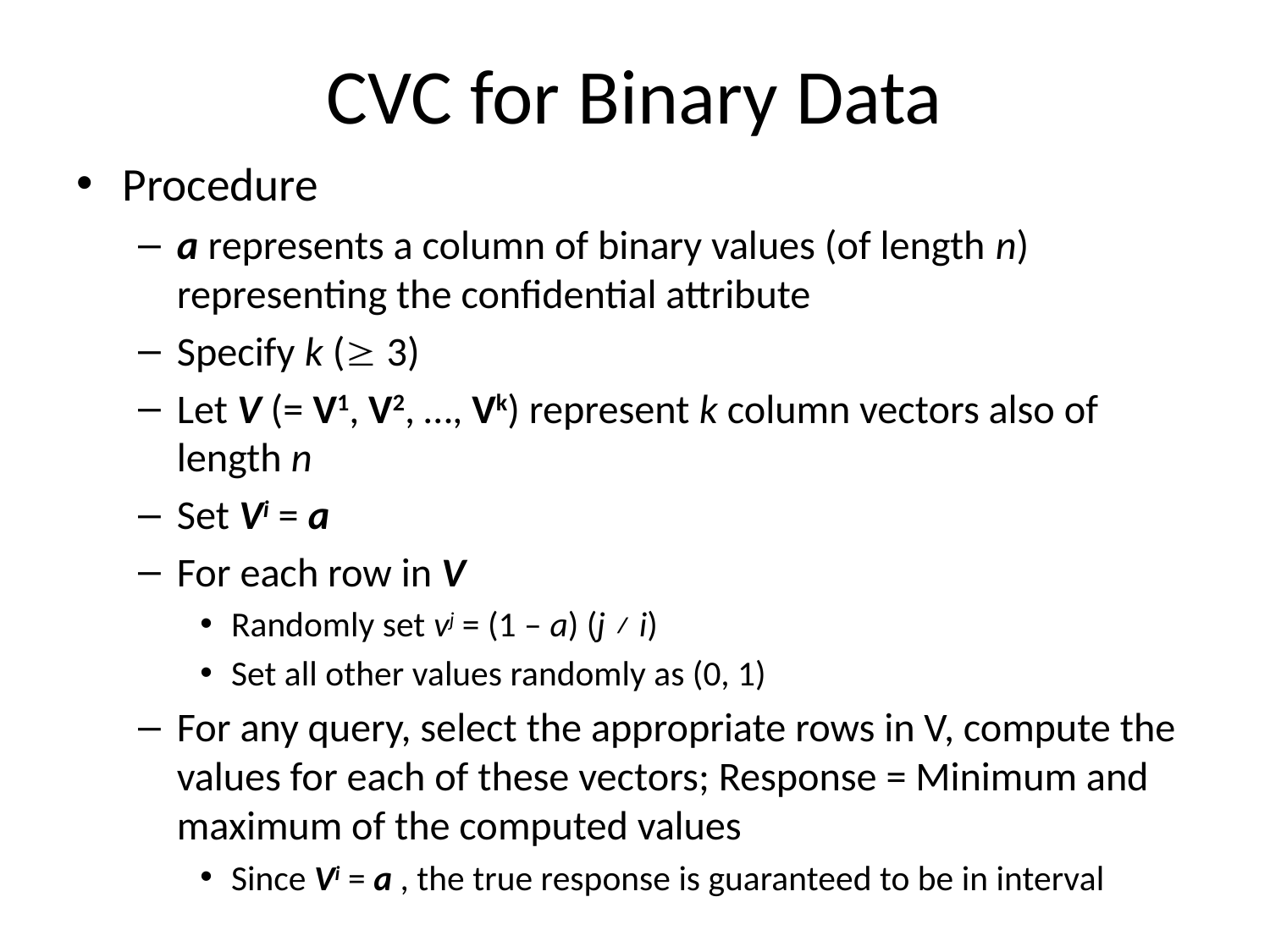

# CVC for Binary Data
Procedure
a represents a column of binary values (of length n) representing the confidential attribute
Specify k (≥ 3)
Let V (= V1, V2, …, Vk) represent k column vectors also of length n
Set Vi = a
For each row in V
Randomly set vj = (1 – a) (j ≠ i)
Set all other values randomly as (0, 1)
For any query, select the appropriate rows in V, compute the values for each of these vectors; Response = Minimum and maximum of the computed values
Since Vi = a , the true response is guaranteed to be in interval